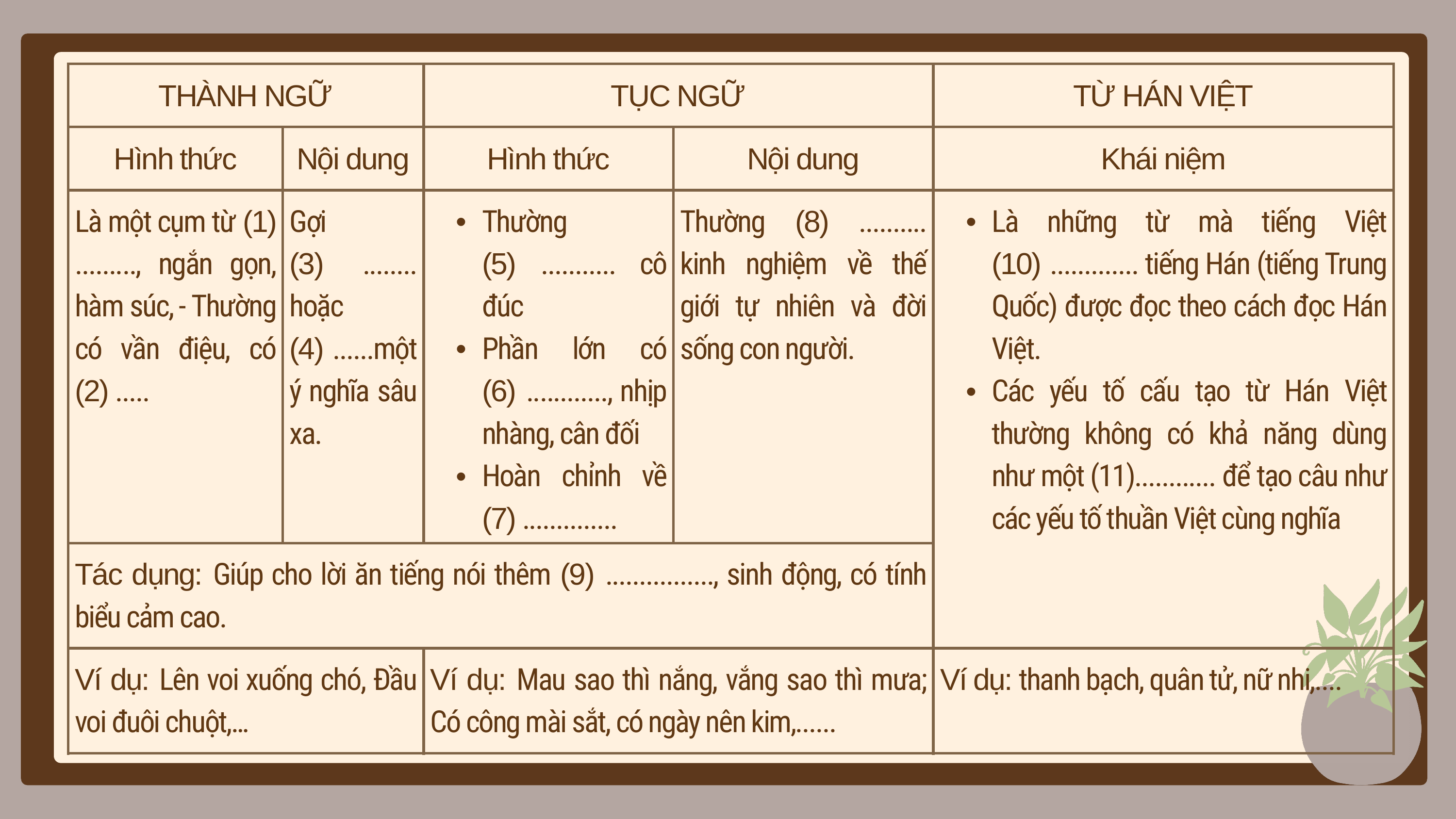

| THÀNH NGỮ | THÀNH NGỮ | TỤC NGỮ | TỤC NGỮ | TỪ HÁN VIỆT |
| --- | --- | --- | --- | --- |
| Hình thức | Nội dung | Hình thức | Nội dung | Khái niệm |
| Là một cụm từ (1) ........., ngắn gọn, hàm súc, - Thường có vần điệu, có (2) ..... | Gợi (3) ........ hoặc (4) ......một ý nghĩa sâu xa. | Thường (5) ........... cô đúc Phần lớn có (6) ............, nhịp nhàng, cân đối Hoàn chỉnh về (7) .............. | Thường (8) .......... kinh nghiệm về thế giới tự nhiên và đời sống con người. | Là những từ mà tiếng Việt (10) ............. tiếng Hán (tiếng Trung Quốc) được đọc theo cách đọc Hán Việt. Các yếu tố cấu tạo từ Hán Việt thường không có khả năng dùng như một (11)............ để tạo câu như các yếu tố thuần Việt cùng nghĩa |
| Tác dụng: Giúp cho lời ăn tiếng nói thêm (9) ................, sinh động, có tính biểu cảm cao. | Tác dụng: Giúp cho lời ăn tiếng nói thêm (9) ................, sinh động, có tính biểu cảm cao. | Tác dụng: Giúp cho lời ăn tiếng nói thêm (9) ................, sinh động, có tính biểu cảm cao. | Tác dụng: Giúp cho lời ăn tiếng nói thêm (9) ................, sinh động, có tính biểu cảm cao. | Là những từ mà tiếng Việt (10) ............. tiếng Hán (tiếng Trung Quốc) được đọc theo cách đọc Hán Việt. Các yếu tố cấu tạo từ Hán Việt thường không có khả năng dùng như một (11)............ để tạo câu như các yếu tố thuần Việt cùng nghĩa |
| Ví dụ: Lên voi xuống chó, Đầu voi đuôi chuột,… | Ví dụ: Lên voi xuống chó, Đầu voi đuôi chuột,… | Ví dụ: Mau sao thì nắng, vắng sao thì mưa; Có công mài sắt, có ngày nên kim,...... | Ví dụ: Mau sao thì nắng, vắng sao thì mưa; Có công mài sắt, có ngày nên kim,...... | Ví dụ: thanh bạch, quân tử, nữ nhi,.... |